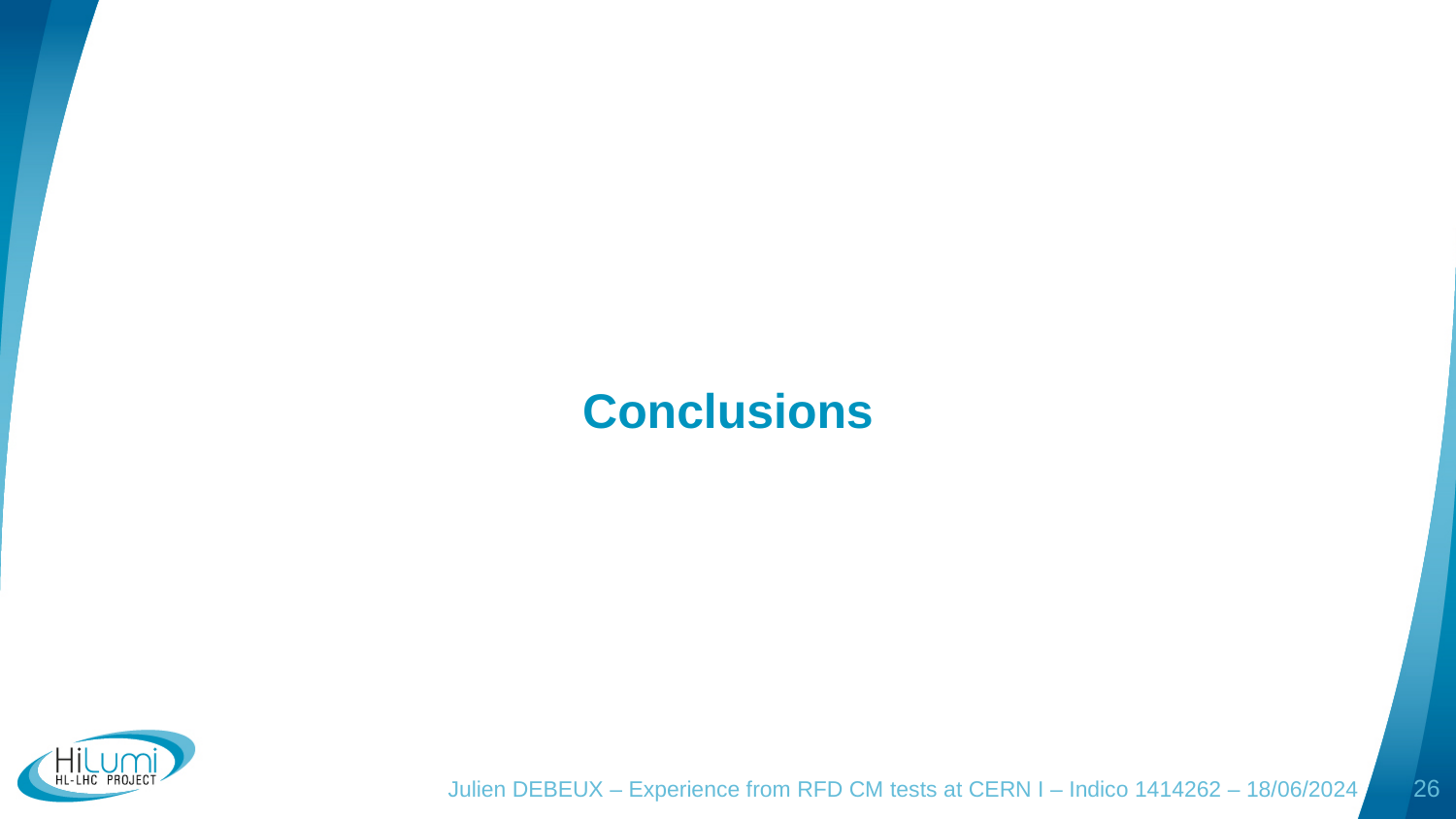

# Conclusions
Julien DEBEUX – Experience from RFD CM tests at CERN I – Indico 1414262 – 18/06/2024
26